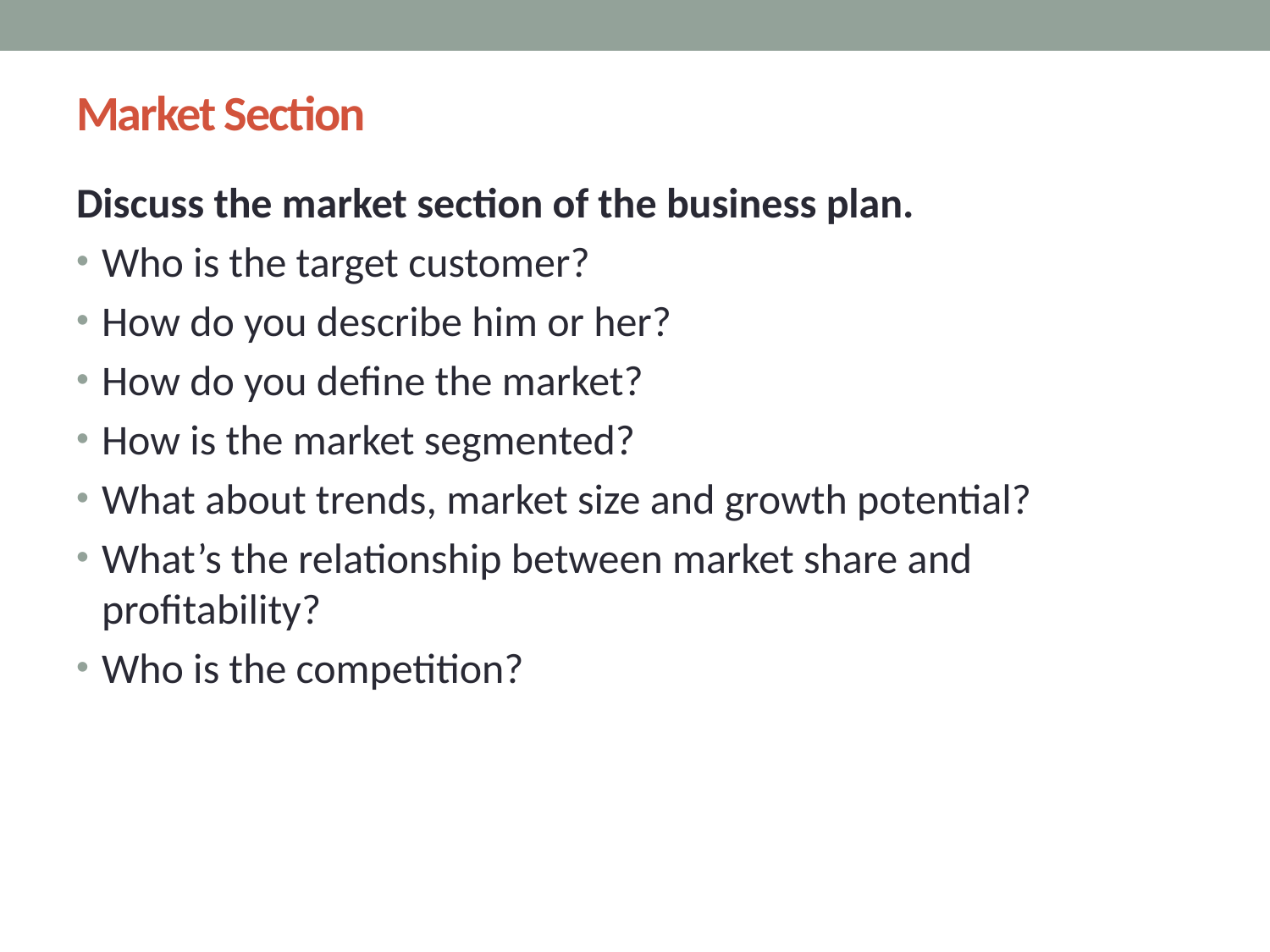

# Market Section
Discuss the market section of the business plan.
Who is the target customer?
How do you describe him or her?
How do you define the market?
How is the market segmented?
What about trends, market size and growth potential?
What’s the relationship between market share and profitability?
Who is the competition?